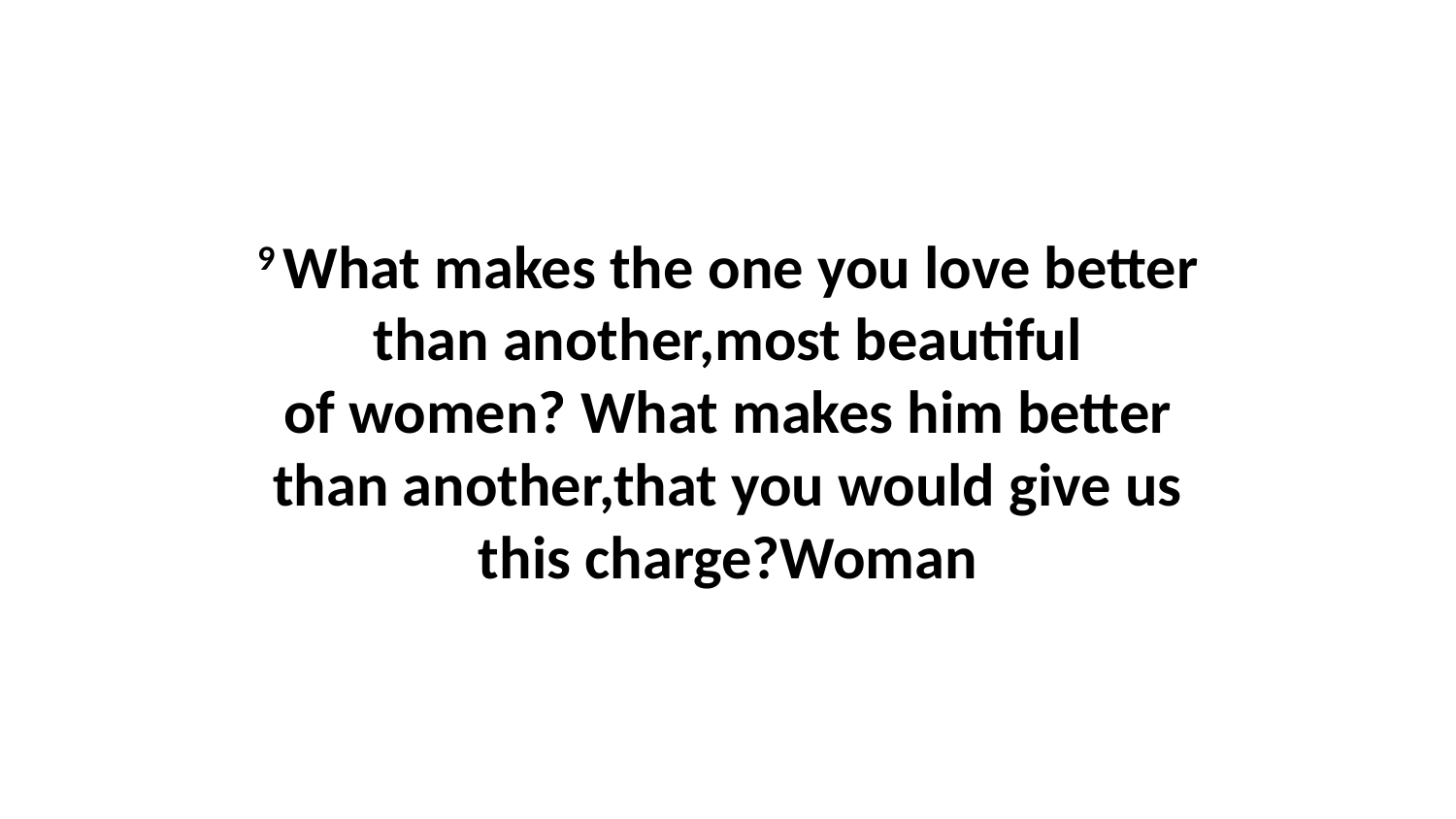

9 What makes the one you love better than another,most beautiful of women? What makes him better than another,that you would give us this charge?Woman